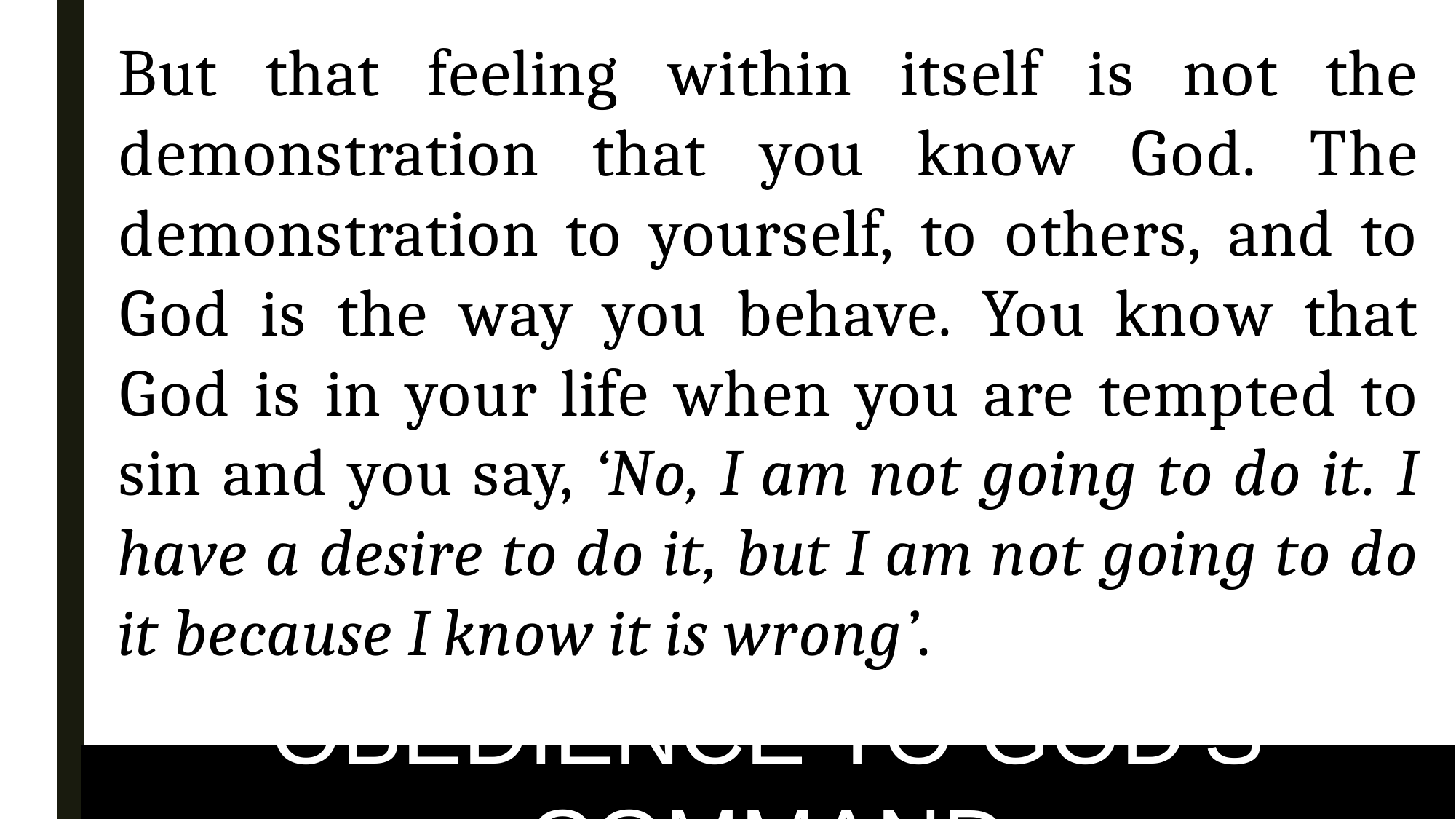

But that feeling within itself is not the demonstration that you know God. The demonstration to yourself, to others, and to God is the way you behave. You know that God is in your life when you are tempted to sin and you say, ‘No, I am not going to do it. I have a desire to do it, but I am not going to do it because I know it is wrong’.
OBEDIENCE TO GOD'S COMMAND